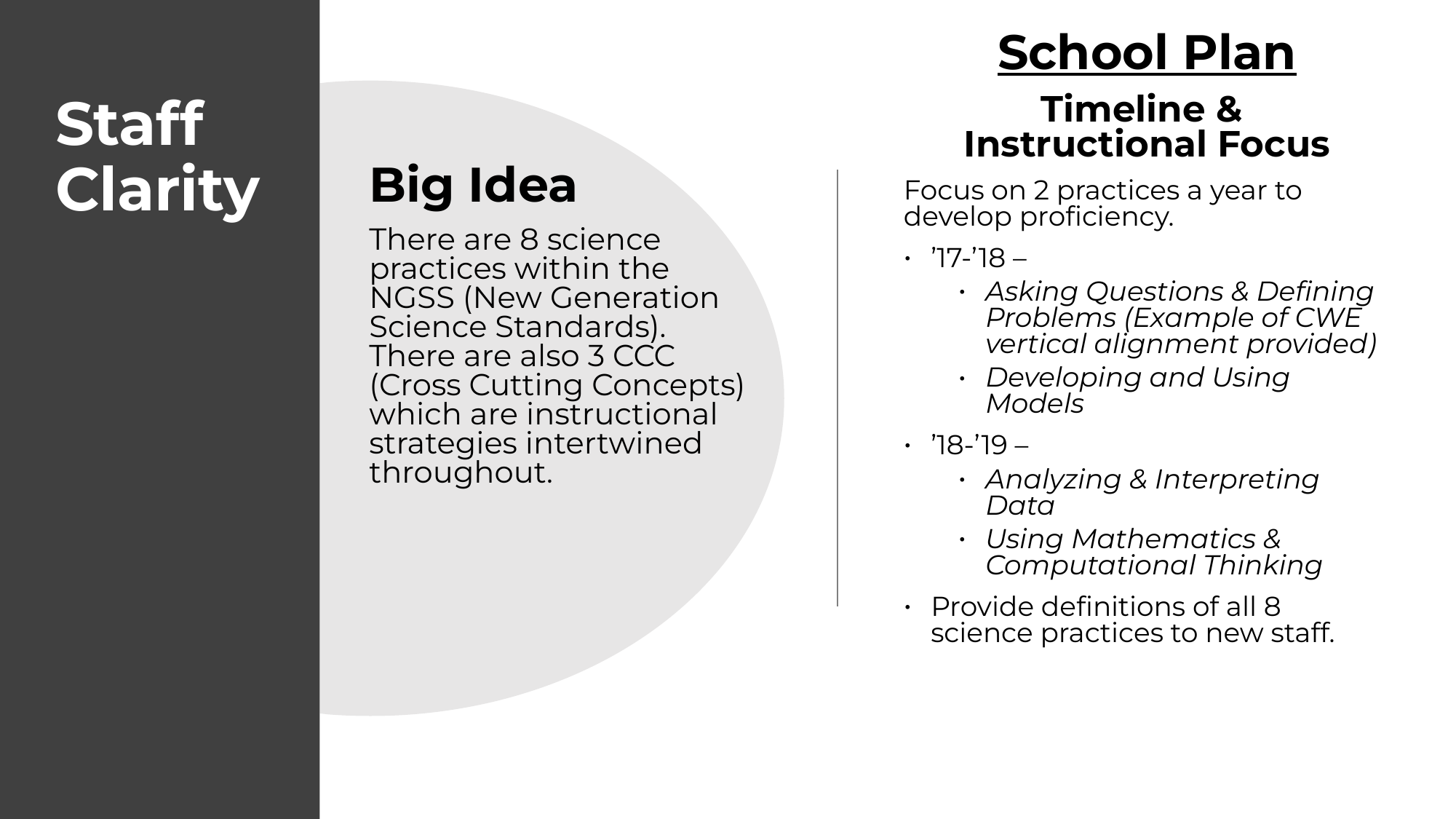

School Plan
Timeline &
Instructional Focus
Focus on 2 practices a year to develop proficiency.
’17-’18 –
Asking Questions & Defining Problems (Example of CWE vertical alignment provided)
Developing and Using Models
’18-’19 –
Analyzing & Interpreting Data
Using Mathematics & Computational Thinking
Provide definitions of all 8 science practices to new staff.

# Staff Clarity
Big Idea
There are 8 science practices within the NGSS (New Generation Science Standards). There are also 3 CCC (Cross Cutting Concepts) which are instructional strategies intertwined throughout.